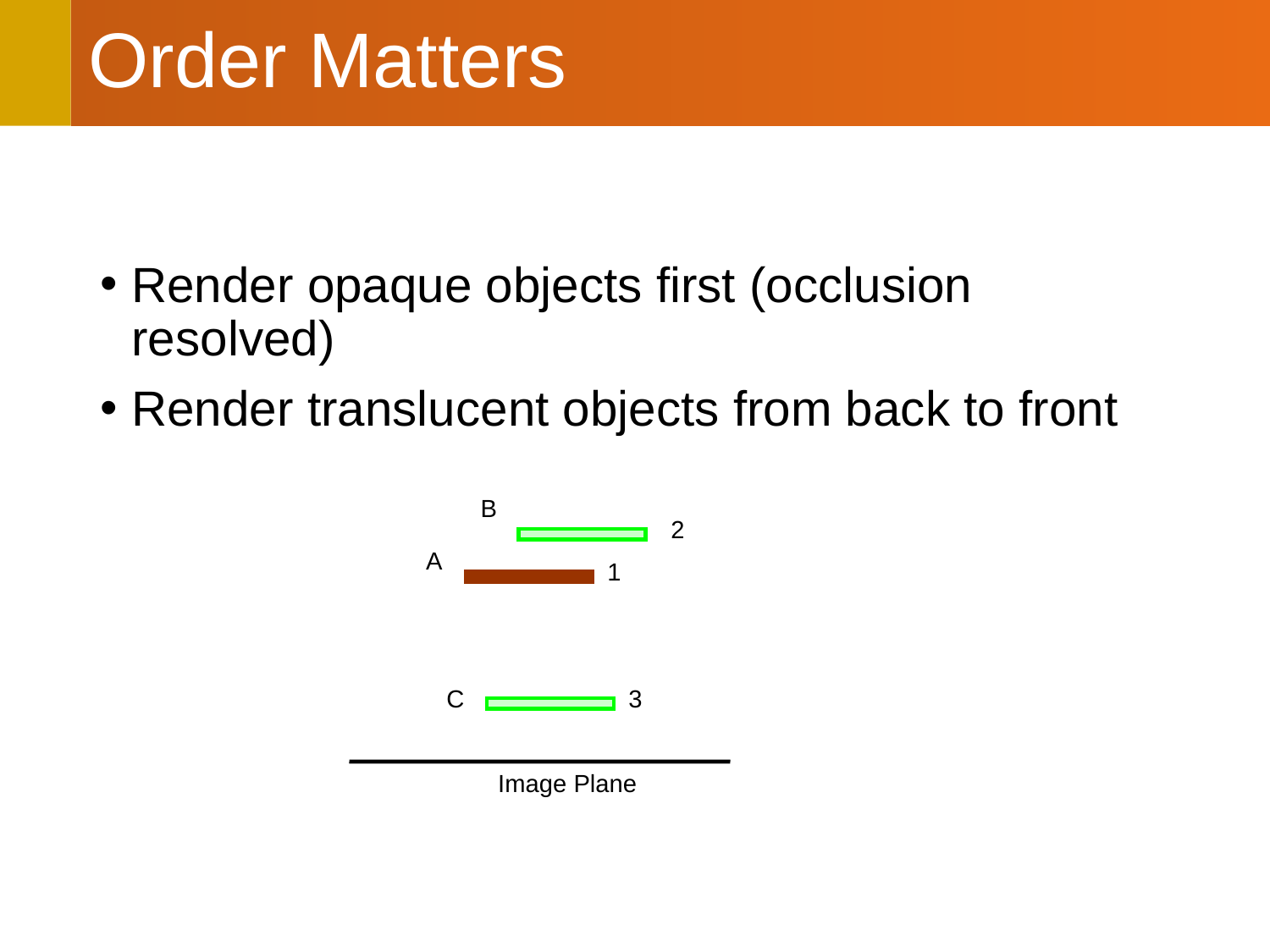

# Order Matters
Render opaque objects first (occlusion resolved)
Render translucent objects from back to front
B
2

A
1

C
3

Image Plane